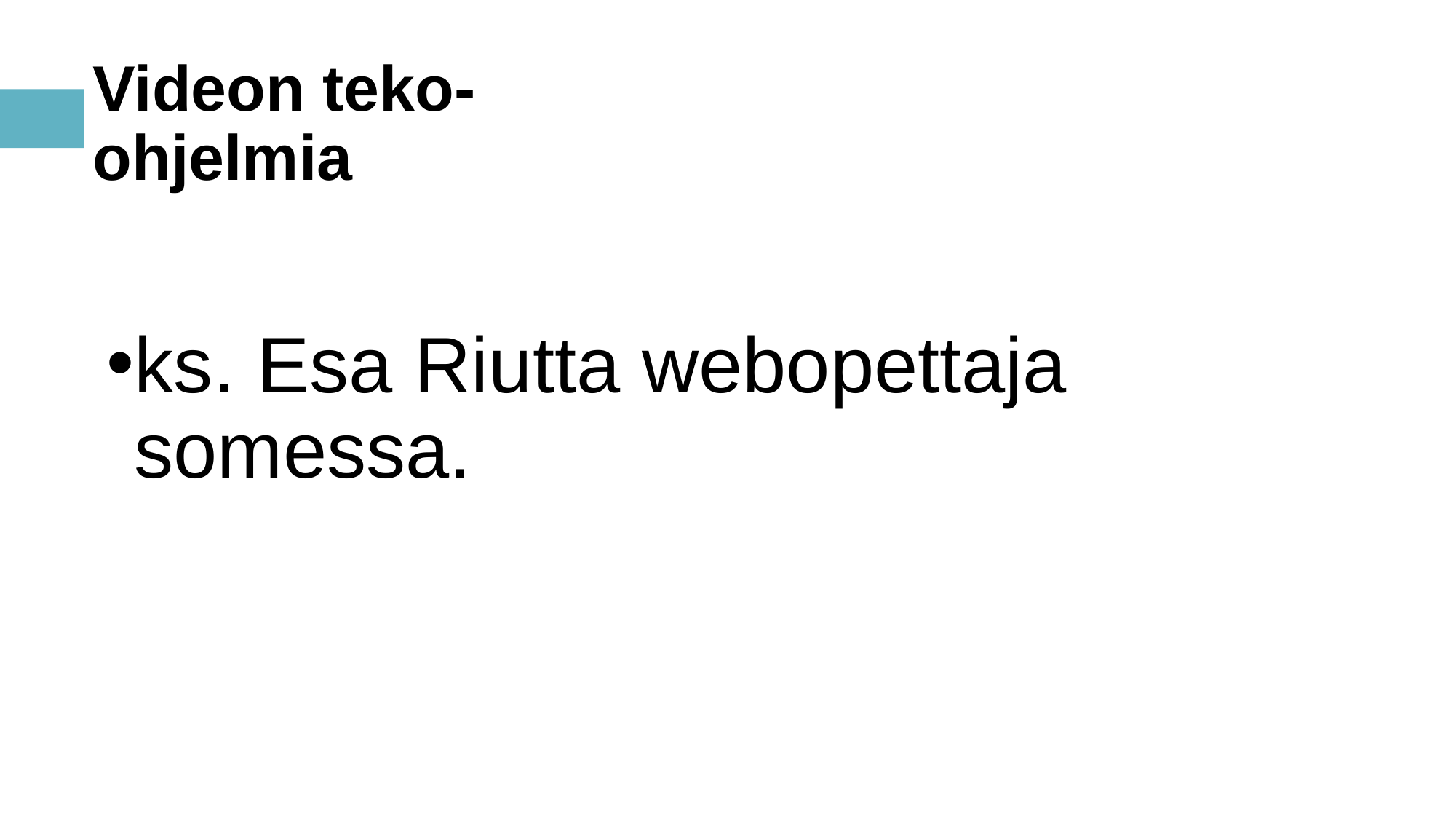

# Videon teko-ohjelmia

ks. Esa Riutta webopettaja somessa.